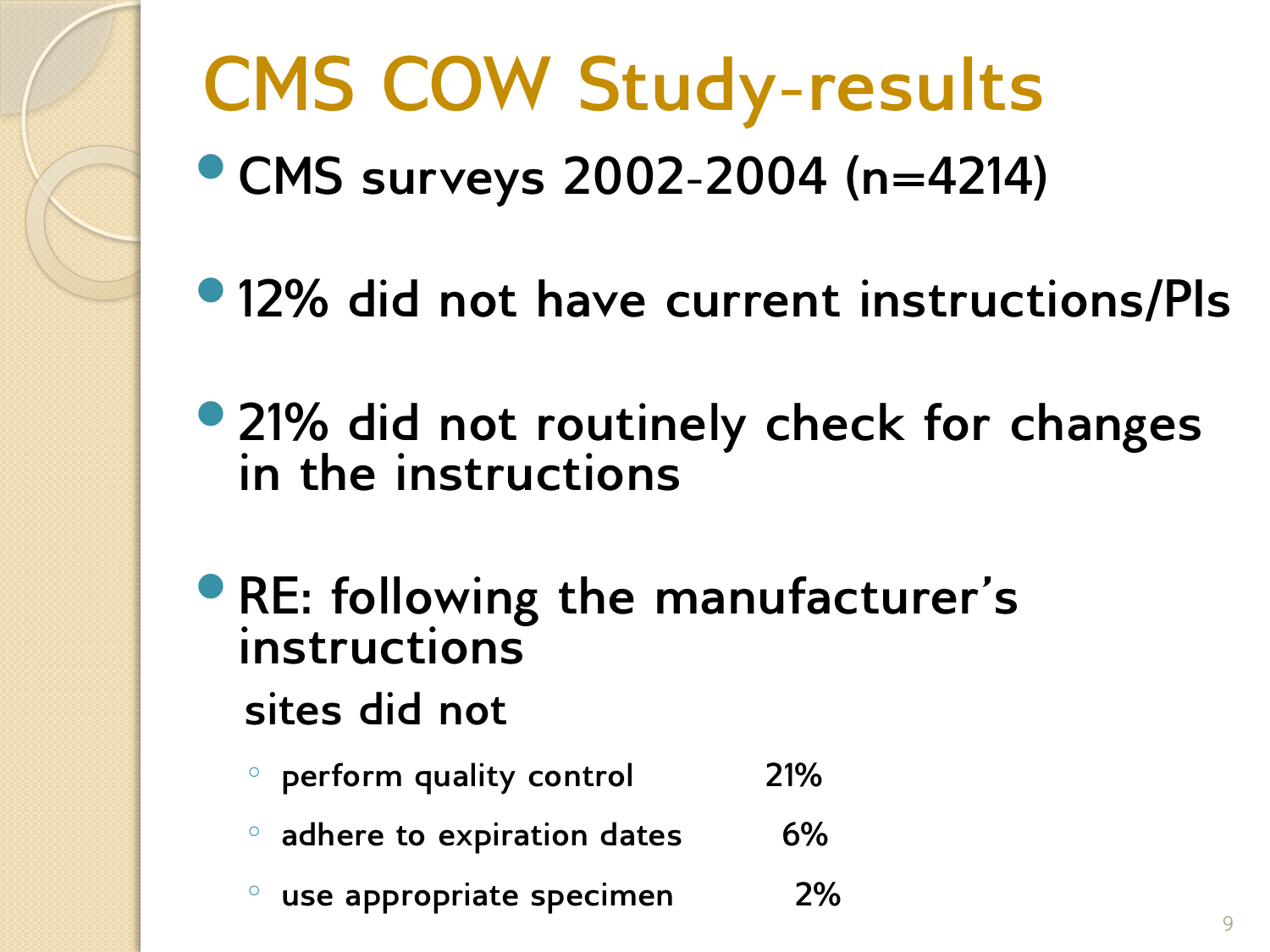

# CMS COW Study-results
CMS surveys 2002-2004 (n=4214)

12% did not have current instructions/PIs

21% did not routinely check for changes in the instructions

RE: following the manufacturer’s instructions
sites did not
perform quality control            21%
adhere to expiration dates         6%
use appropriate specimen           2%

9